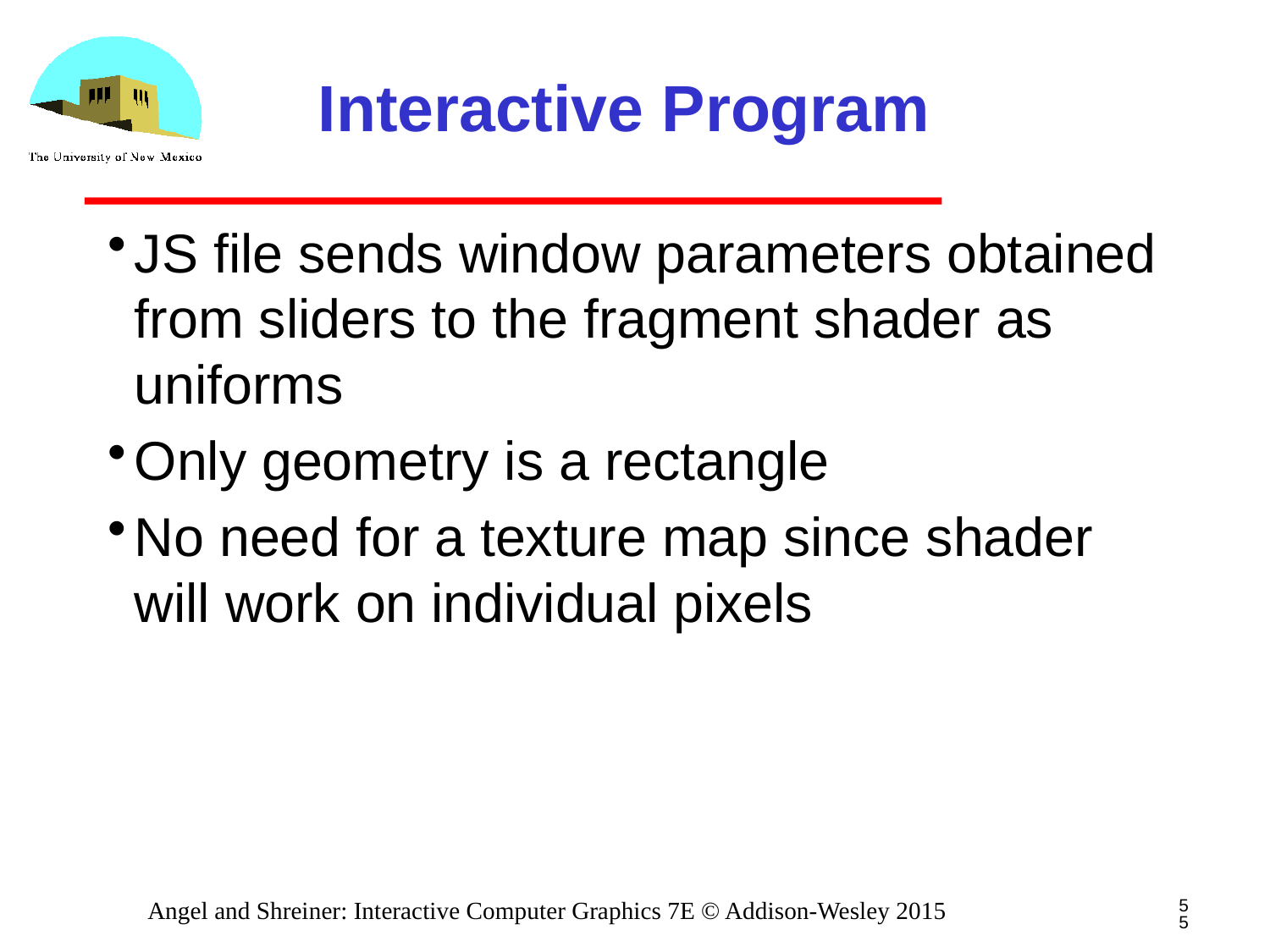

# Interactive Program
JS file sends window parameters obtained from sliders to the fragment shader as uniforms
Only geometry is a rectangle
No need for a texture map since shader will work on individual pixels
55
Angel and Shreiner: Interactive Computer Graphics 7E © Addison-Wesley 2015